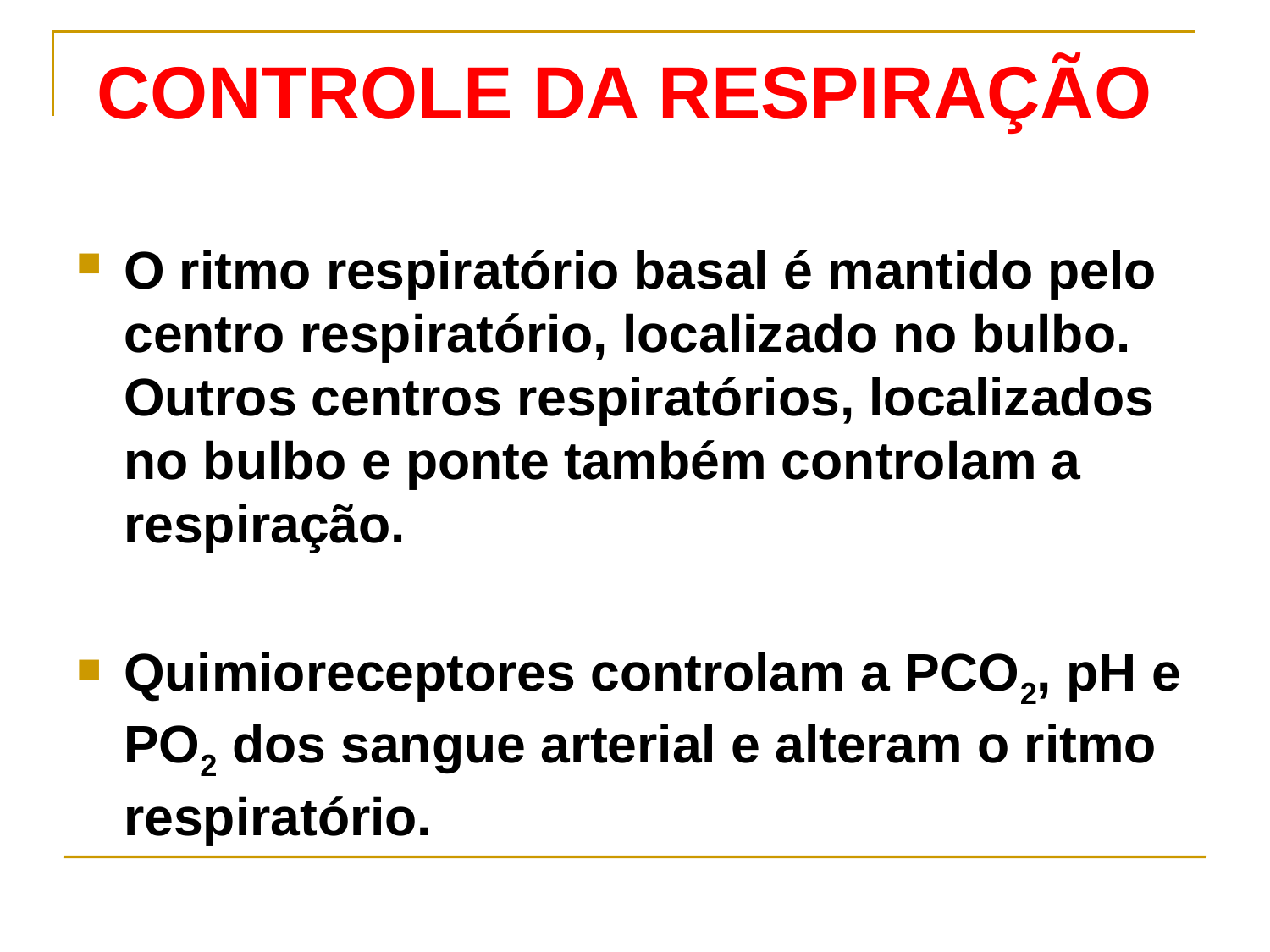

# CONTROLE DA RESPIRAÇÃO

O ritmo respiratório basal é mantido pelo centro respiratório, localizado no bulbo. Outros centros respiratórios, localizados no bulbo e ponte também controlam a respiração.

Quimioreceptores controlam a PCO2, pH e PO2 dos sangue arterial e alteram o ritmo respiratório.